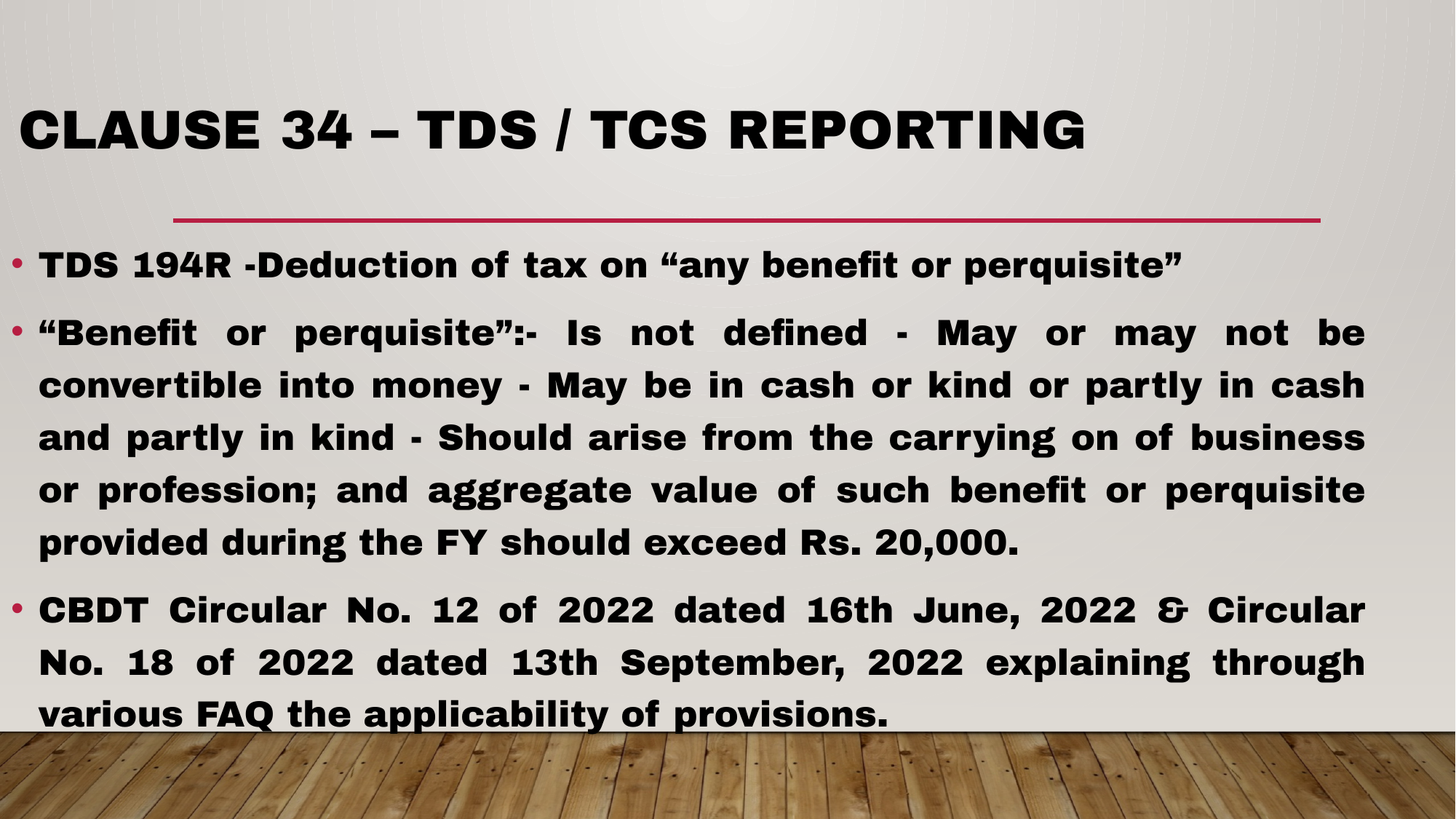

# CLAUSE 34 – TDS / TCS REPORTINg
TDS 194R -Deduction of tax on “any benefit or perquisite”
“Benefit or perquisite”:- Is not defined - May or may not be convertible into money - May be in cash or kind or partly in cash and partly in kind - Should arise from the carrying on of business or profession; and aggregate value of such benefit or perquisite provided during the FY should exceed Rs. 20,000.
CBDT Circular No. 12 of 2022 dated 16th June, 2022 & Circular No. 18 of 2022 dated 13th September, 2022 explaining through various FAQ the applicability of provisions.